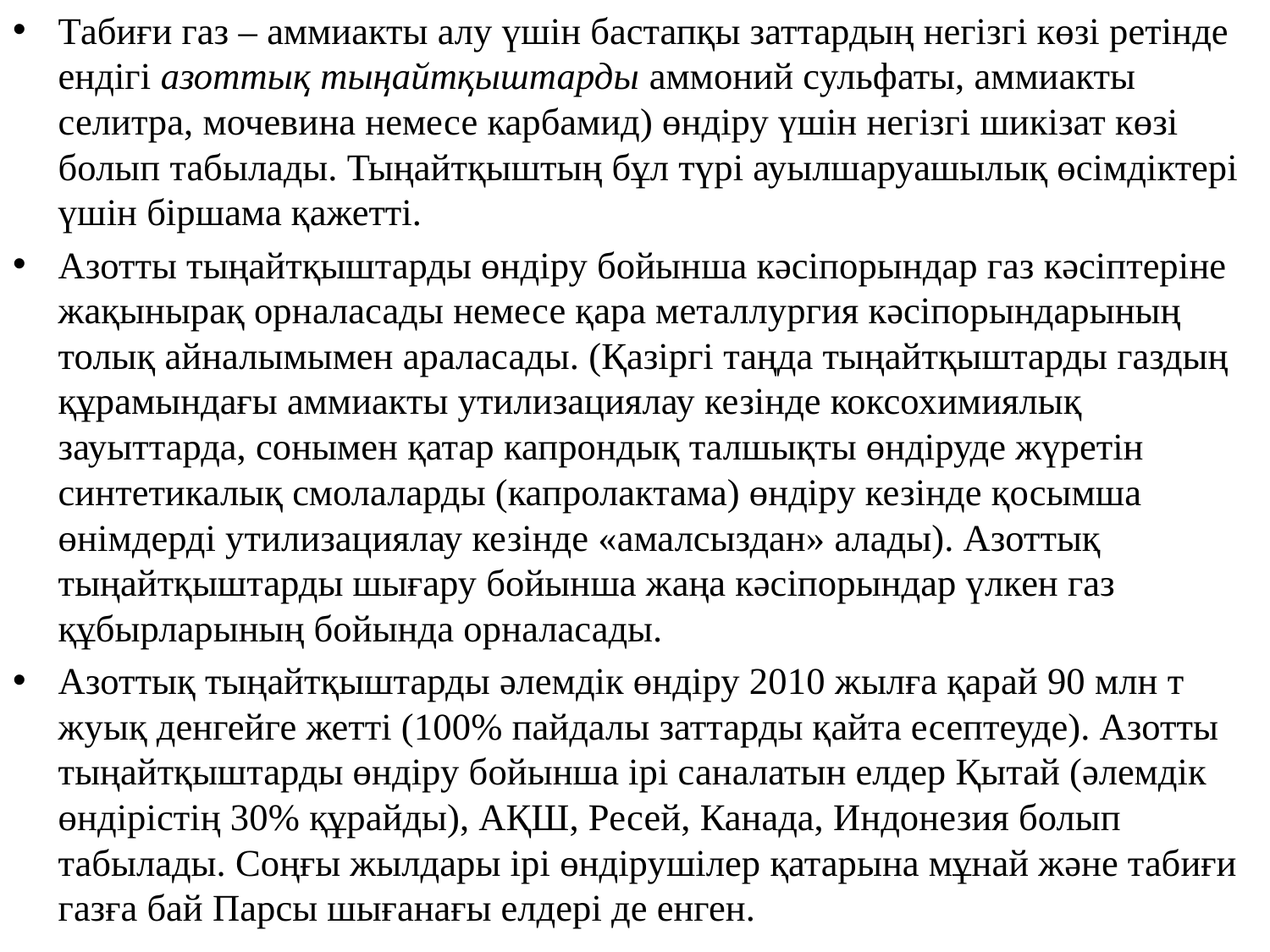

Табиғи газ – аммиакты алу үшін бастапқы заттардың негізгі көзі ретінде ендігі азоттық тыңайтқыштарды аммоний сульфаты, аммиакты селитра, мочевина немесе карбамид) өндіру үшін негізгі шикізат көзі болып табылады. Тыңайтқыштың бұл түрі ауылшаруашылық өсімдіктері үшін біршама қажетті.
Азотты тыңайтқыштарды өндіру бойынша кәсіпорындар газ кәсіптеріне жақынырақ орналасады немесе қара металлургия кәсіпорындарының толық айналымымен араласады. (Қазіргі таңда тыңайтқыштарды газдың құрамындағы аммиакты утилизациялау кезінде коксохимиялық зауыттарда, сонымен қатар капрондық талшықты өндіруде жүретін синтетикалық смолаларды (капролактама) өндіру кезінде қосымша өнімдерді утилизациялау кезінде «амалсыздан» алады). Азоттық  тыңайтқыштарды шығару бойынша жаңа кәсіпорындар үлкен газ құбырларының бойында орналасады.
Азоттық тыңайтқыштарды әлемдік өндіру 2010 жылға қарай 90 млн т жуық денгейге жетті (100% пайдалы заттарды қайта есептеуде). Азотты тыңайтқыштарды өндіру бойынша ірі саналатын елдер Қытай (әлемдік өндірістің 30% құрайды), АҚШ, Ресей, Канада, Индонезия болып табылады. Соңғы жылдары ірі өндірушілер қатарына мұнай және табиғи газға бай Парсы шығанағы елдері де енген.